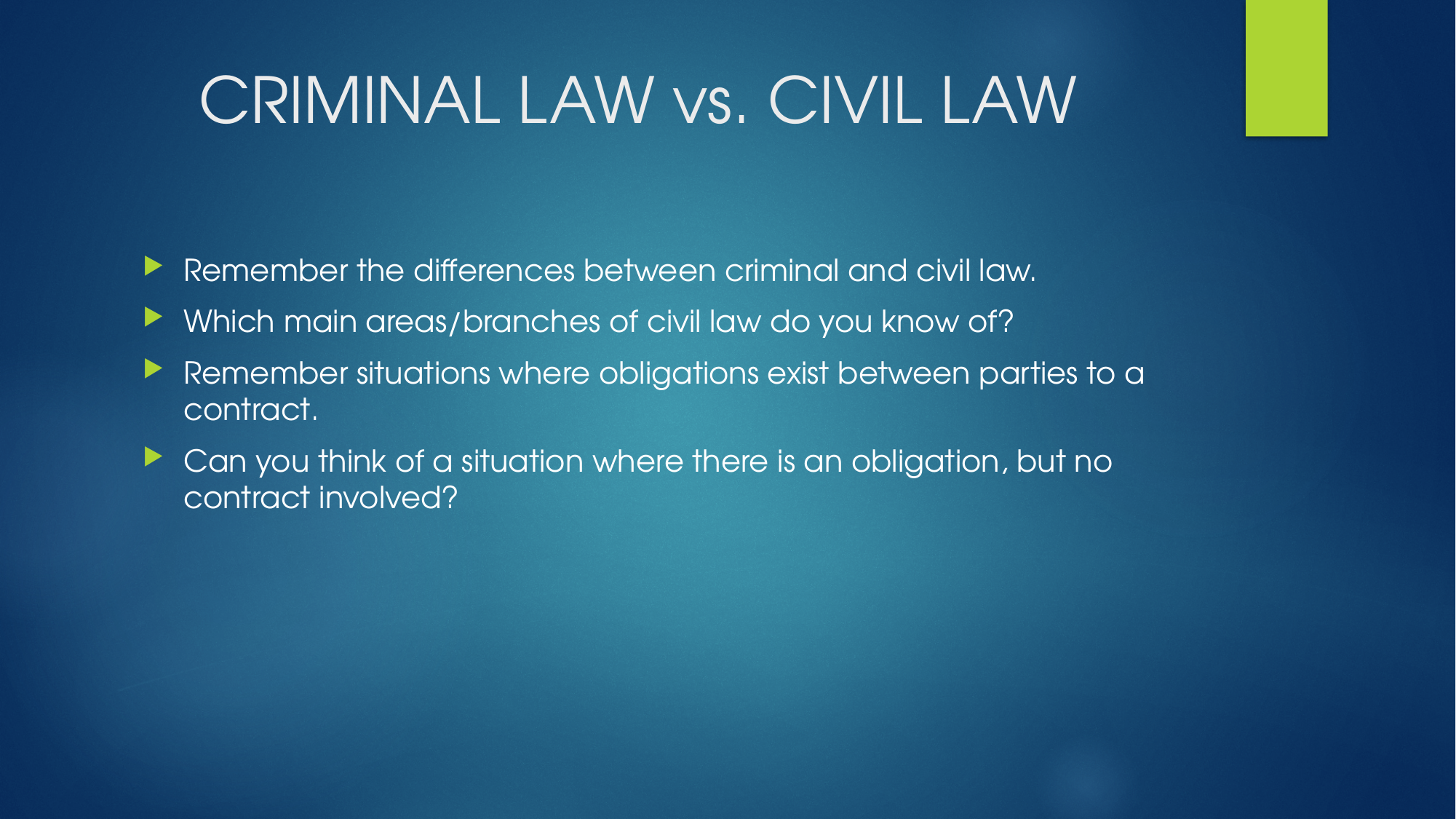

# CRIMINAL LAW vs. CIVIL LAW
Remember the differences between criminal and civil law.
Which main areas/branches of civil law do you know of?
Remember situations where obligations exist between parties to a contract.
Can you think of a situation where there is an obligation, but no contract involved?